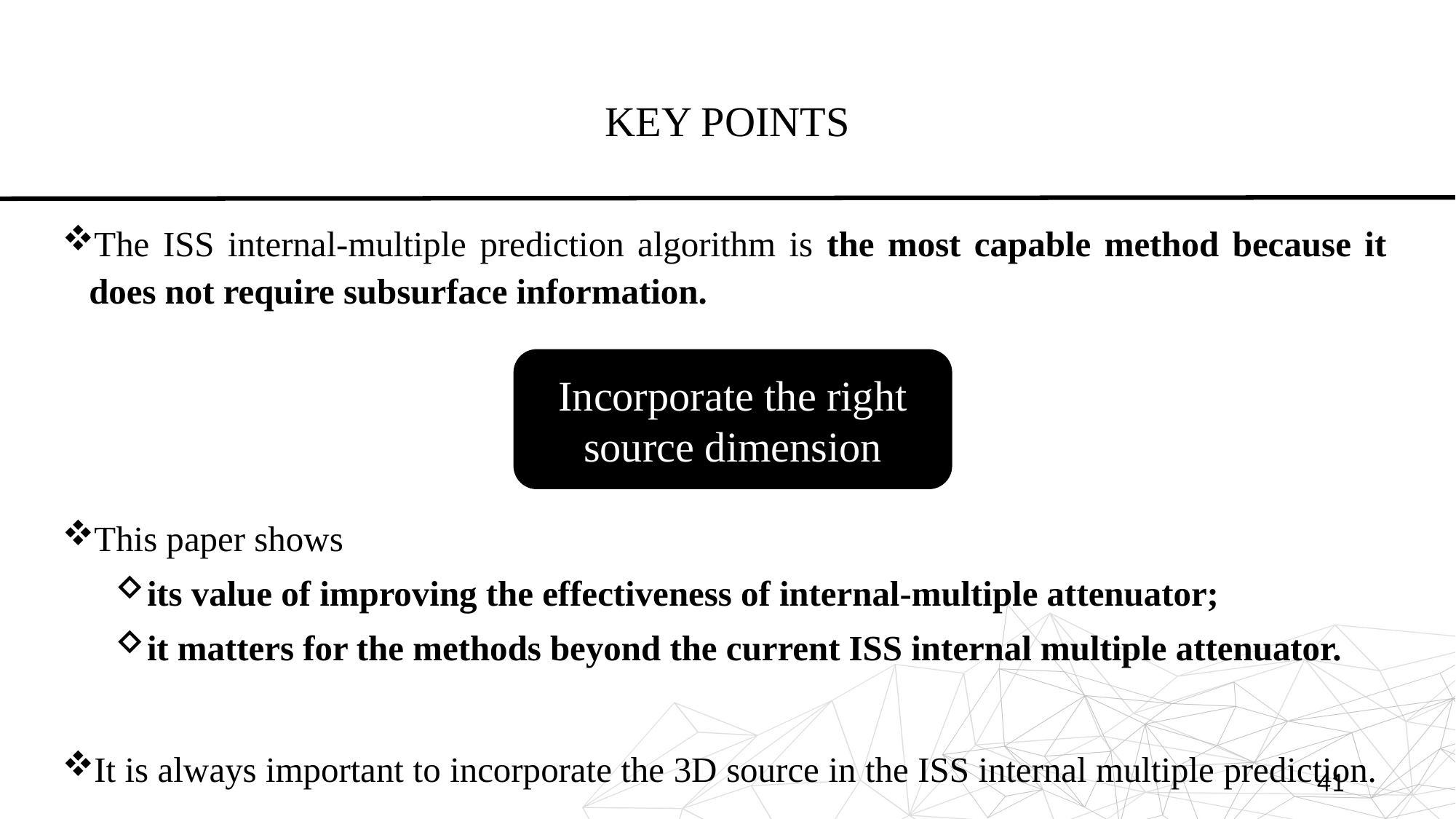

# Key points

The ISS internal-multiple prediction algorithm is the most capable method because it does not require subsurface information.

This paper shows
its value of improving the effectiveness of internal-multiple attenuator;
it matters for the methods beyond the current ISS internal multiple attenuator.

It is always important to incorporate the 3D source in the ISS internal multiple prediction.

Incorporate the right source dimension
41